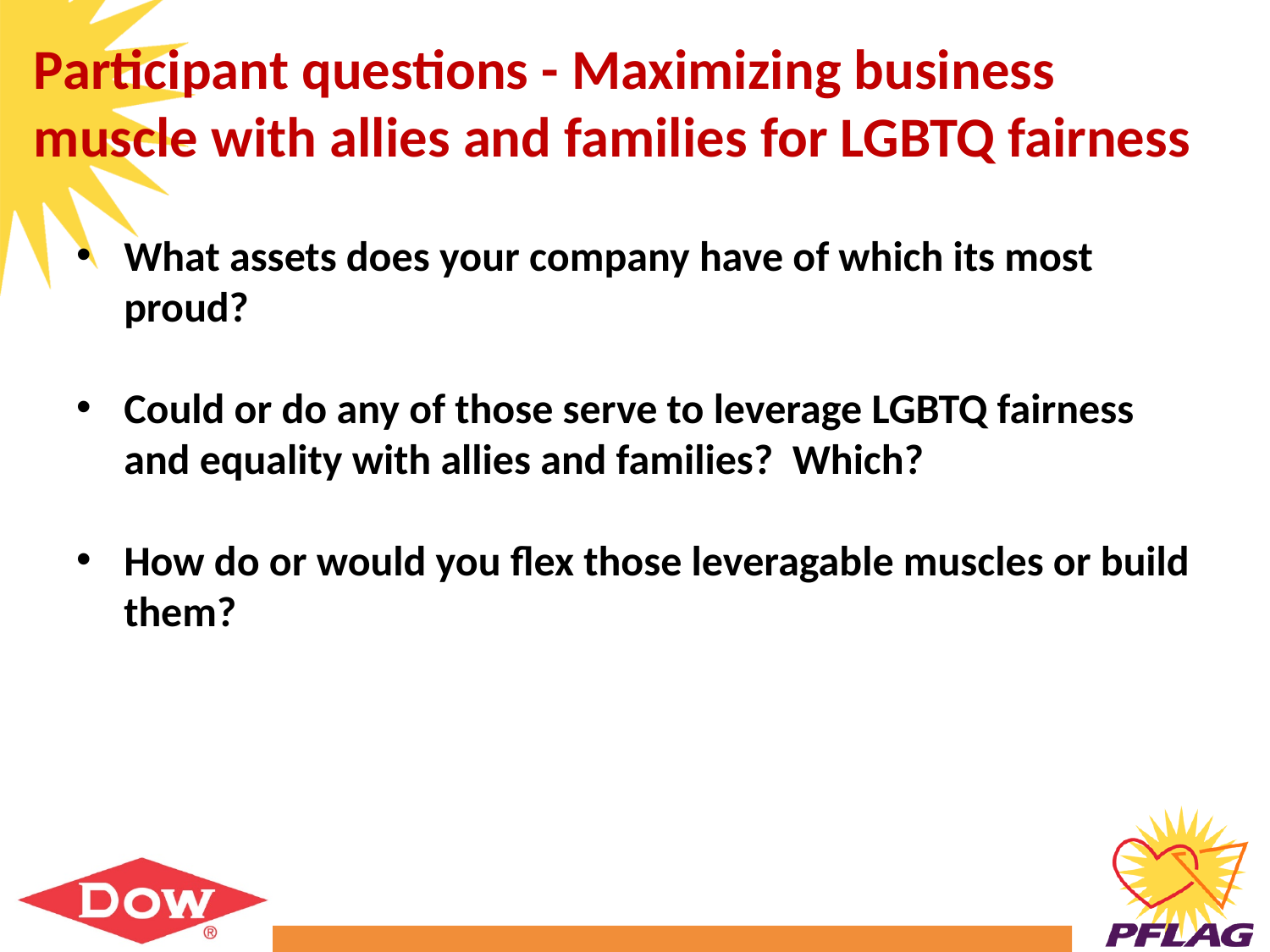

# Participant questions - Maximizing business muscle with allies and families for LGBTQ fairness
What assets does your company have of which its most proud?

Could or do any of those serve to leverage LGBTQ fairness and equality with allies and families?  Which?

How do or would you flex those leveragable muscles or build them?